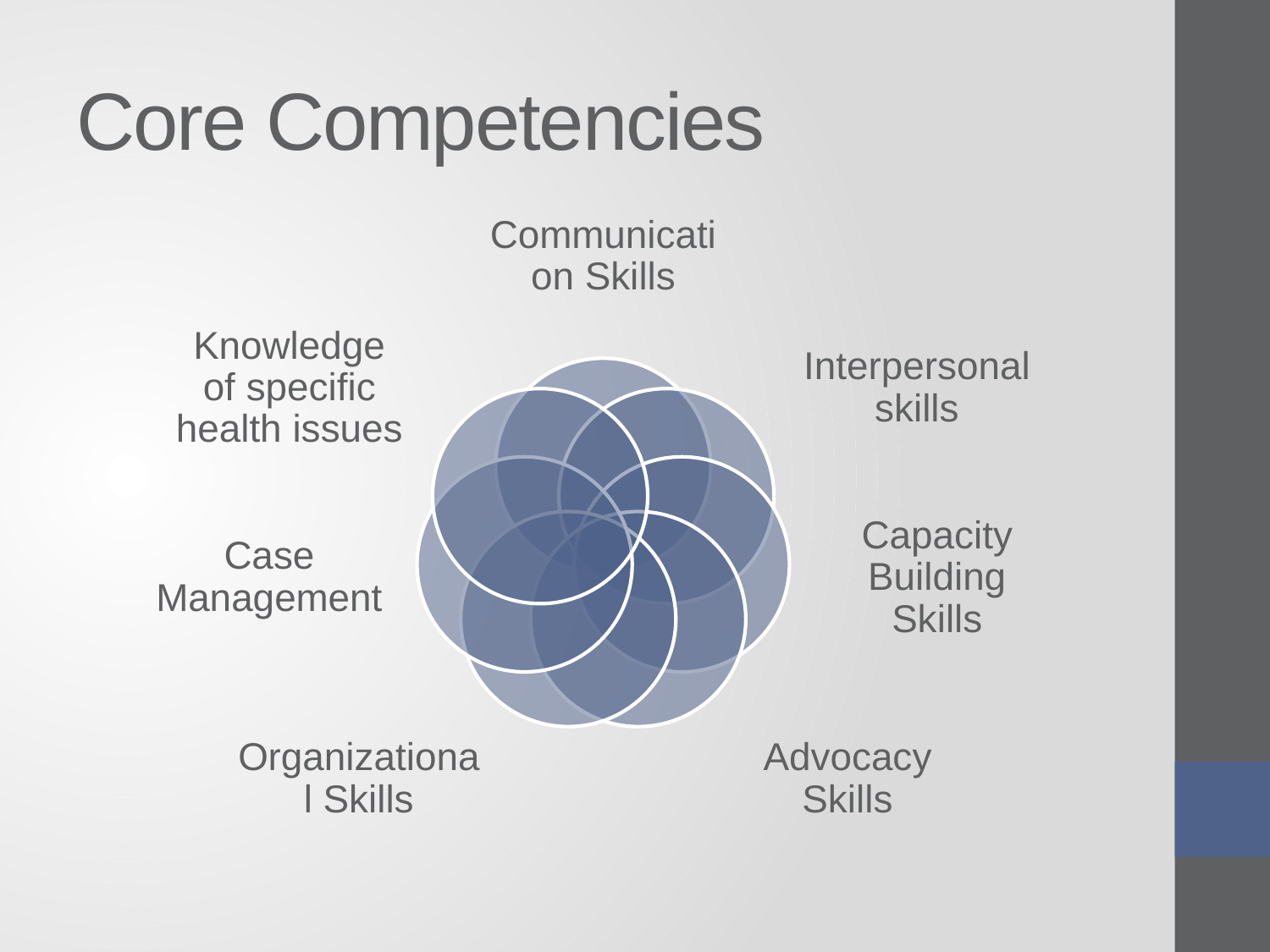

# Core Competencies
Communication Skills
Interpersonal skills
Capacity Building Skills
Advocacy Skills
Organizational Skills
Case Management
Knowledge of specific health issues